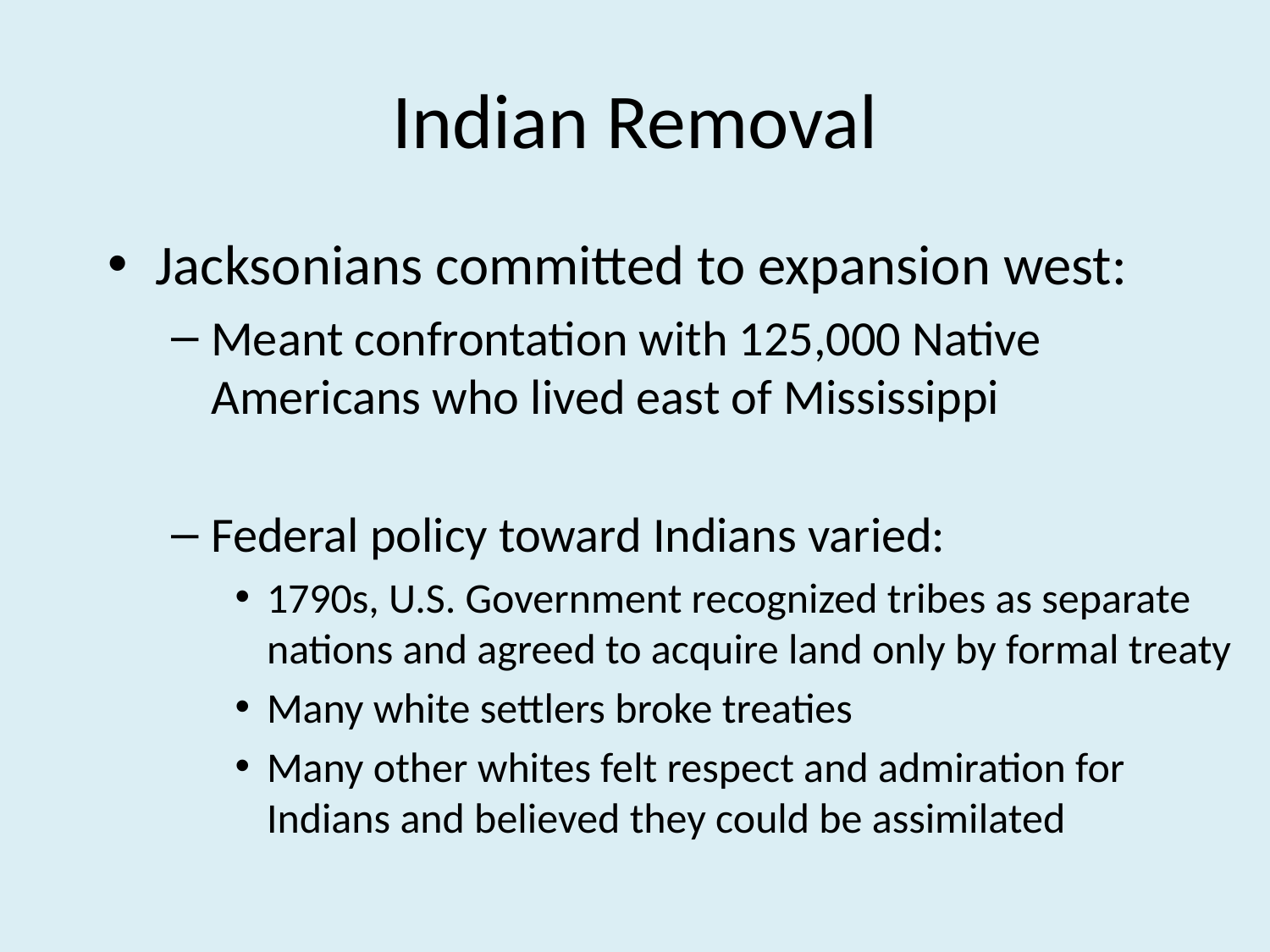

# Indian Removal
Jacksonians committed to expansion west:
Meant confrontation with 125,000 Native Americans who lived east of Mississippi

Federal policy toward Indians varied:
1790s, U.S. Government recognized tribes as separate nations and agreed to acquire land only by formal treaty
Many white settlers broke treaties
Many other whites felt respect and admiration for Indians and believed they could be assimilated